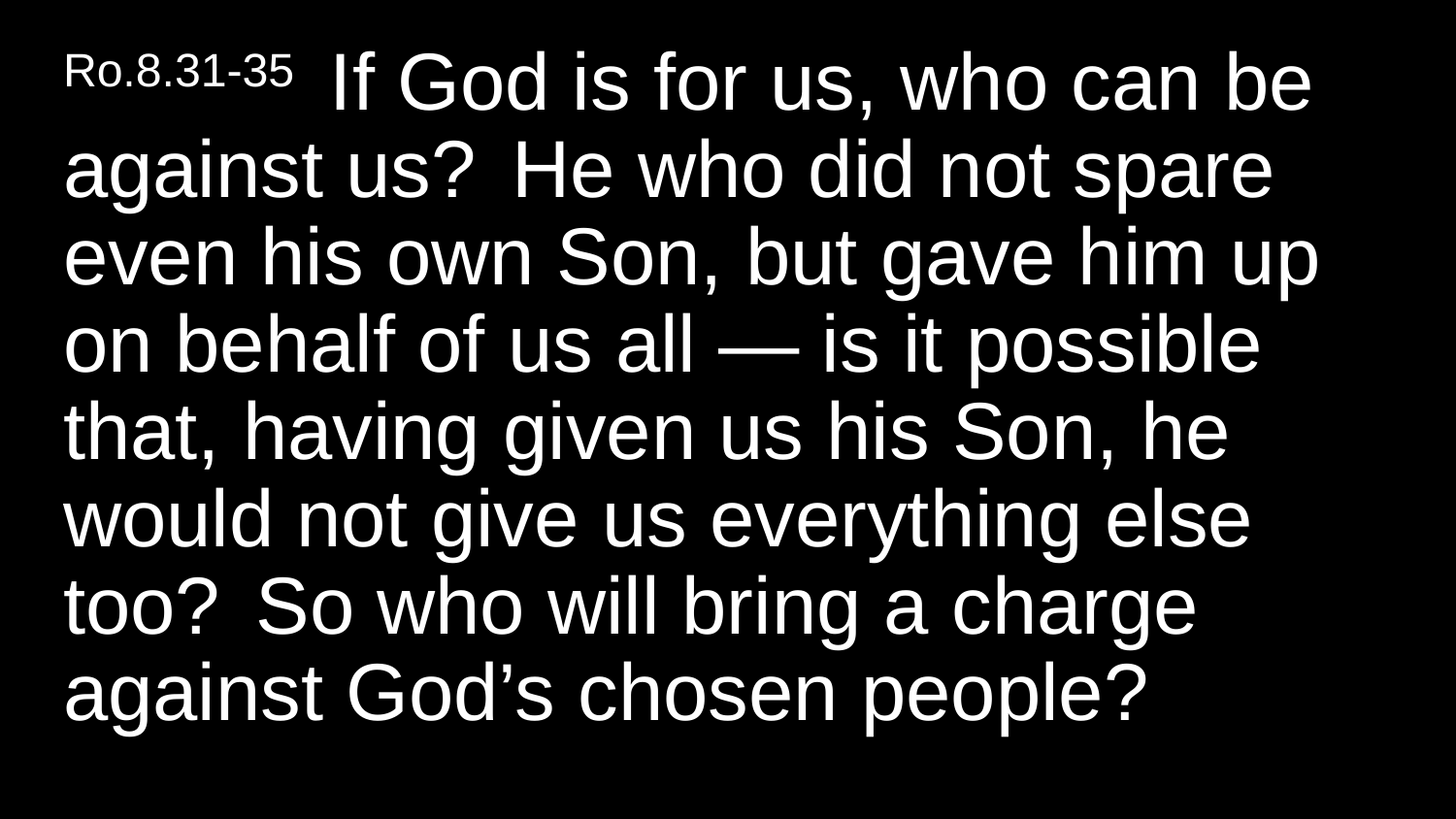

Ro.8.31-35  If God is for us, who can be against us?  He who did not spare even his own Son, but gave him up on behalf of us all — is it possible that, having given us his Son, he would not give us everything else too?  So who will bring a charge against God’s chosen people?